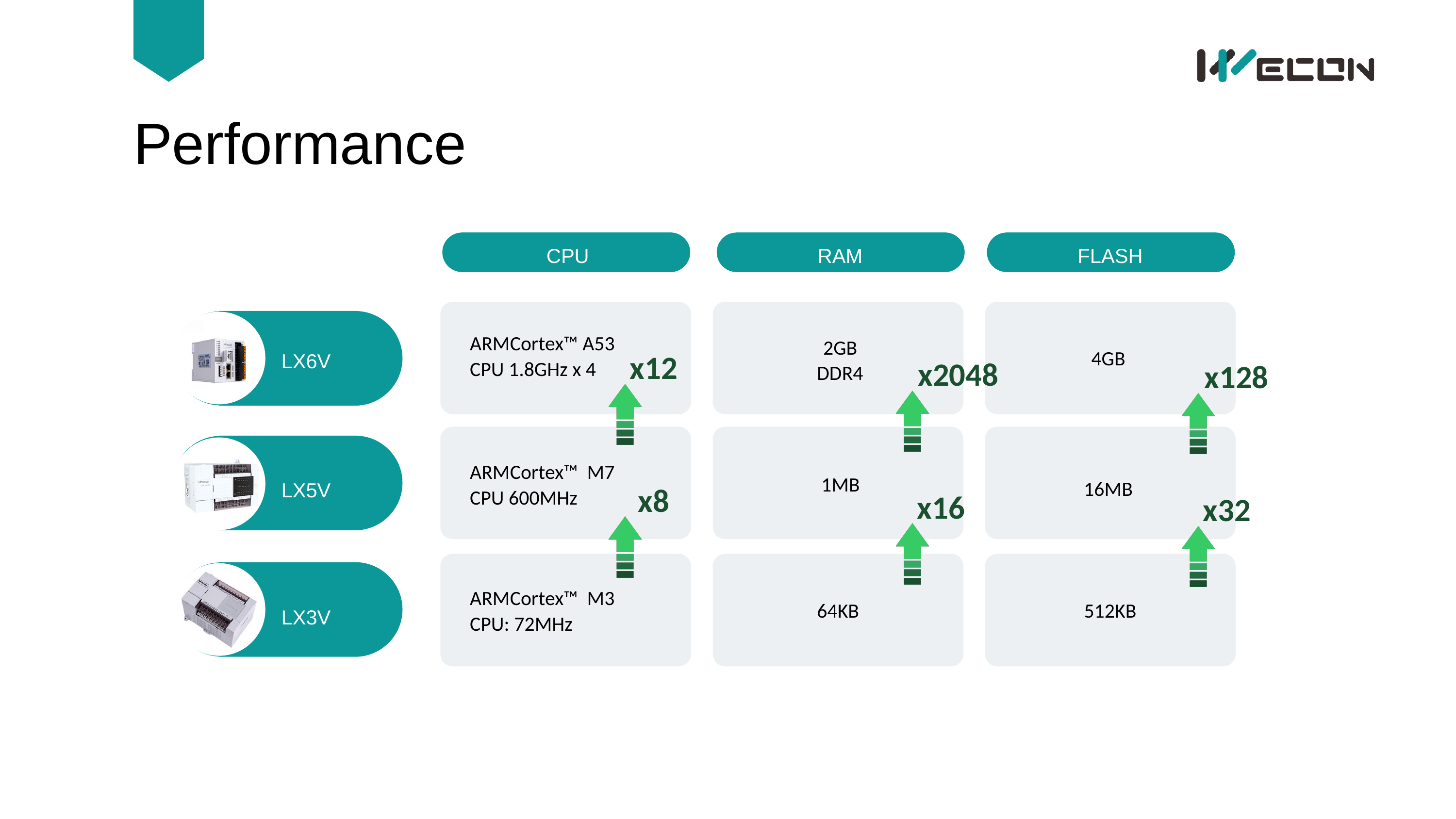

Performance

CPU
RAM
FLASH

ARMCortex™ A53
CPU 1.8GHz x 4
2GB
DDR4
4GB
LX6V
x12
x2048
x128

ARMCortex™  M7
CPU 600MHz
1MB
LX5V
16MB
x8
x16
x32

ARMCortex™  M3
CPU: 72MHz
512KB
64KB
LX3V